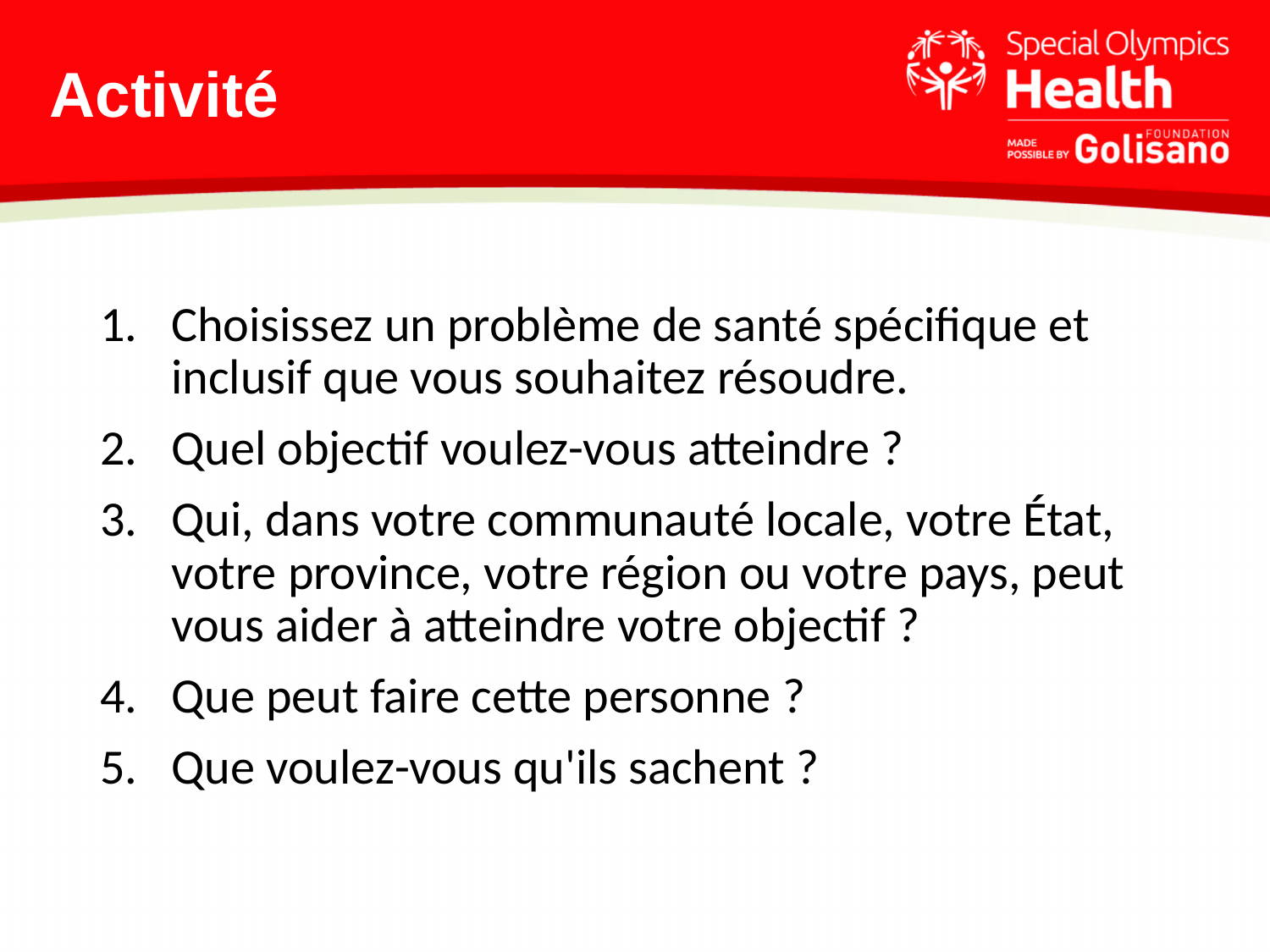

# Activité
Choisissez un problème de santé spécifique et inclusif que vous souhaitez résoudre.
Quel objectif voulez-vous atteindre ?
Qui, dans votre communauté locale, votre État, votre province, votre région ou votre pays, peut vous aider à atteindre votre objectif ?
Que peut faire cette personne ?
Que voulez-vous qu'ils sachent ?